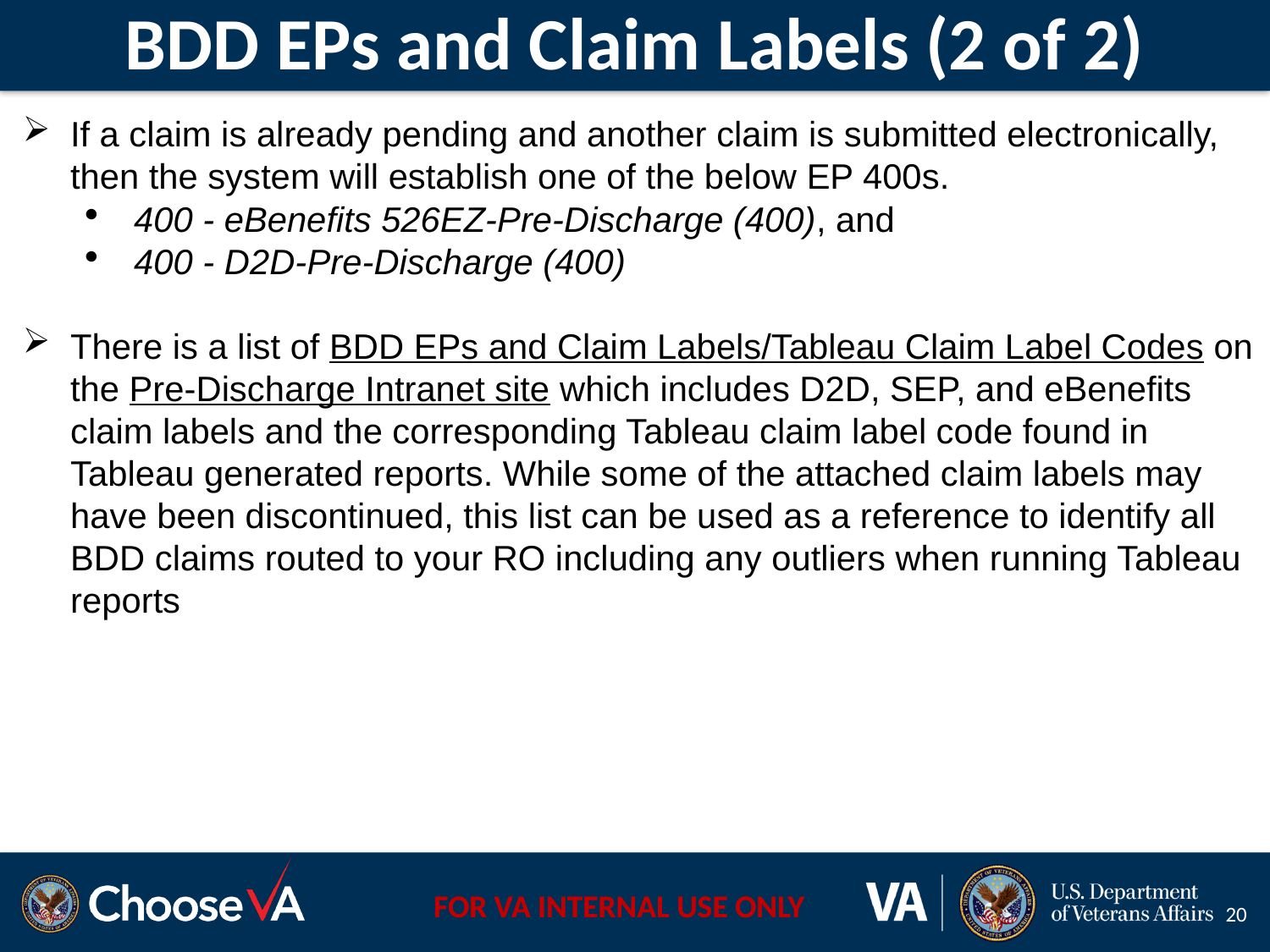

# BDD EPs and Claim Labels (2 of 2)
If a claim is already pending and another claim is submitted electronically, then the system will establish one of the below EP 400s.
400 - eBenefits 526EZ-Pre-Discharge (400), and
400 - D2D-Pre-Discharge (400)

There is a list of BDD EPs and Claim Labels/Tableau Claim Label Codes on the Pre-Discharge Intranet site which includes D2D, SEP, and eBenefits claim labels and the corresponding Tableau claim label code found in Tableau generated reports. While some of the attached claim labels may have been discontinued, this list can be used as a reference to identify all BDD claims routed to your RO including any outliers when running Tableau reports
20